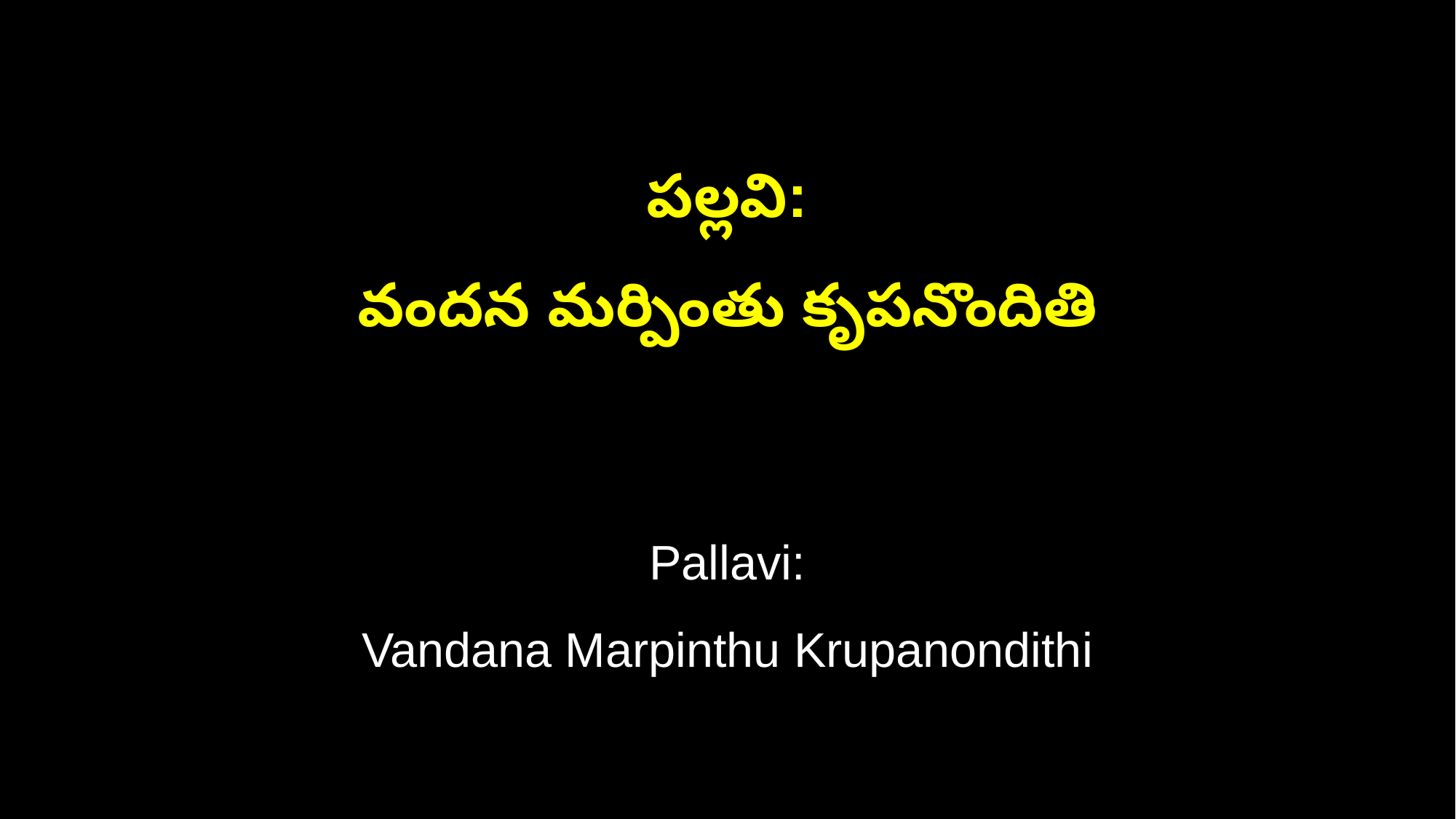

పల్లవి:
వందన మర్పింతు కృపనొందితి
Pallavi:
Vandana Marpinthu Krupanondithi